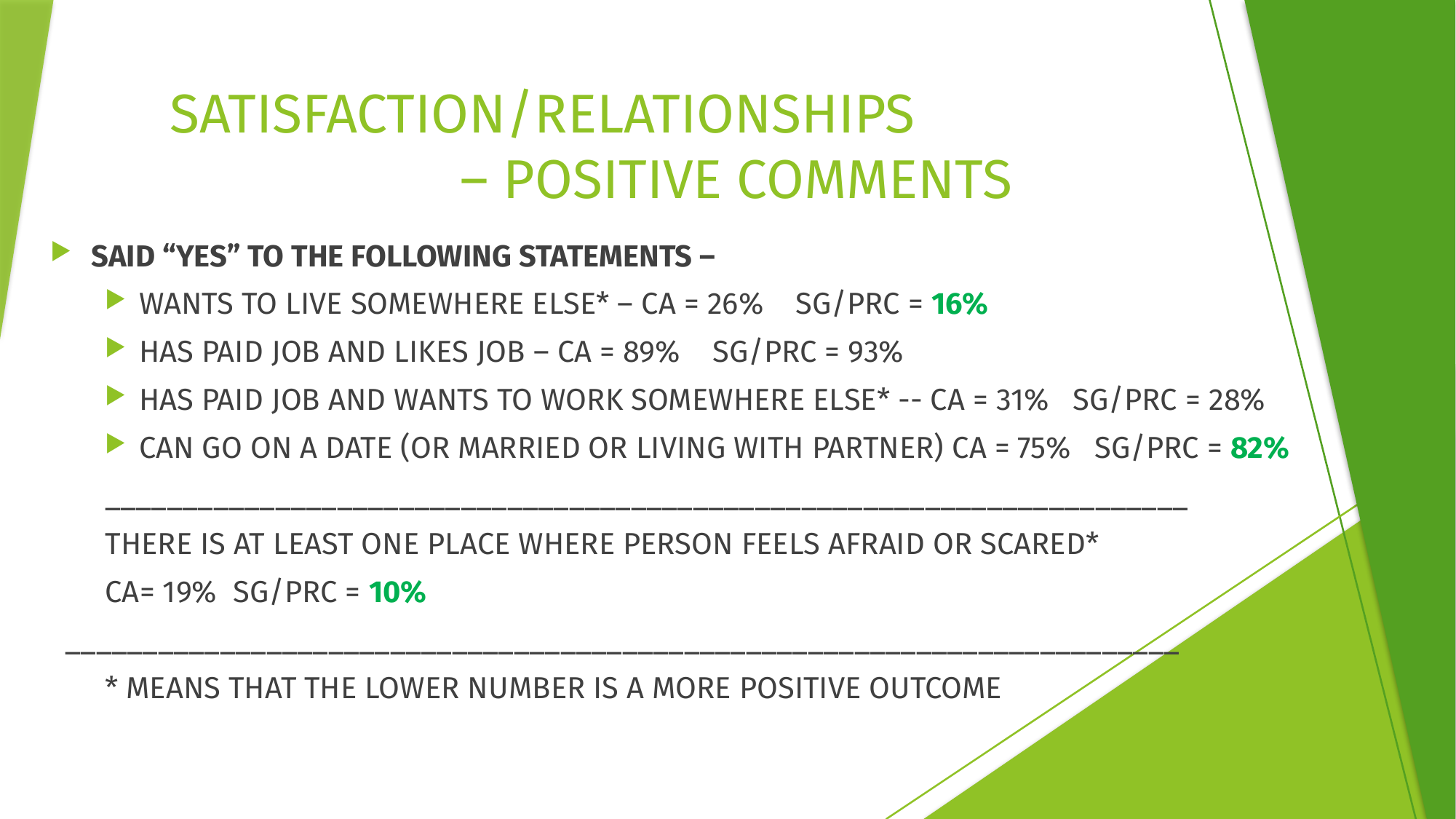

# SATISFACTION/RELATIONSHIPS – POSITIVE COMMENTS
SAID “YES” TO THE FOLLOWING STATEMENTS –
WANTS TO LIVE SOMEWHERE ELSE* – CA = 26%    SG/PRC = 16%
HAS PAID JOB AND LIKES JOB – CA = 89%    SG/PRC = 93%
HAS PAID JOB AND WANTS TO WORK SOMEWHERE ELSE* -- CA = 31%   SG/PRC = 28%
CAN GO ON A DATE (OR MARRIED OR LIVING WITH PARTNER) CA = 75%   SG/PRC = 82%
______________________________________________________________________
      THERE IS AT LEAST ONE PLACE WHERE PERSON FEELS AFRAID OR SCARED*
      CA= 19%  SG/PRC = 10%
 ________________________________________________________________________
* MEANS THAT THE LOWER NUMBER IS A MORE POSITIVE OUTCOME